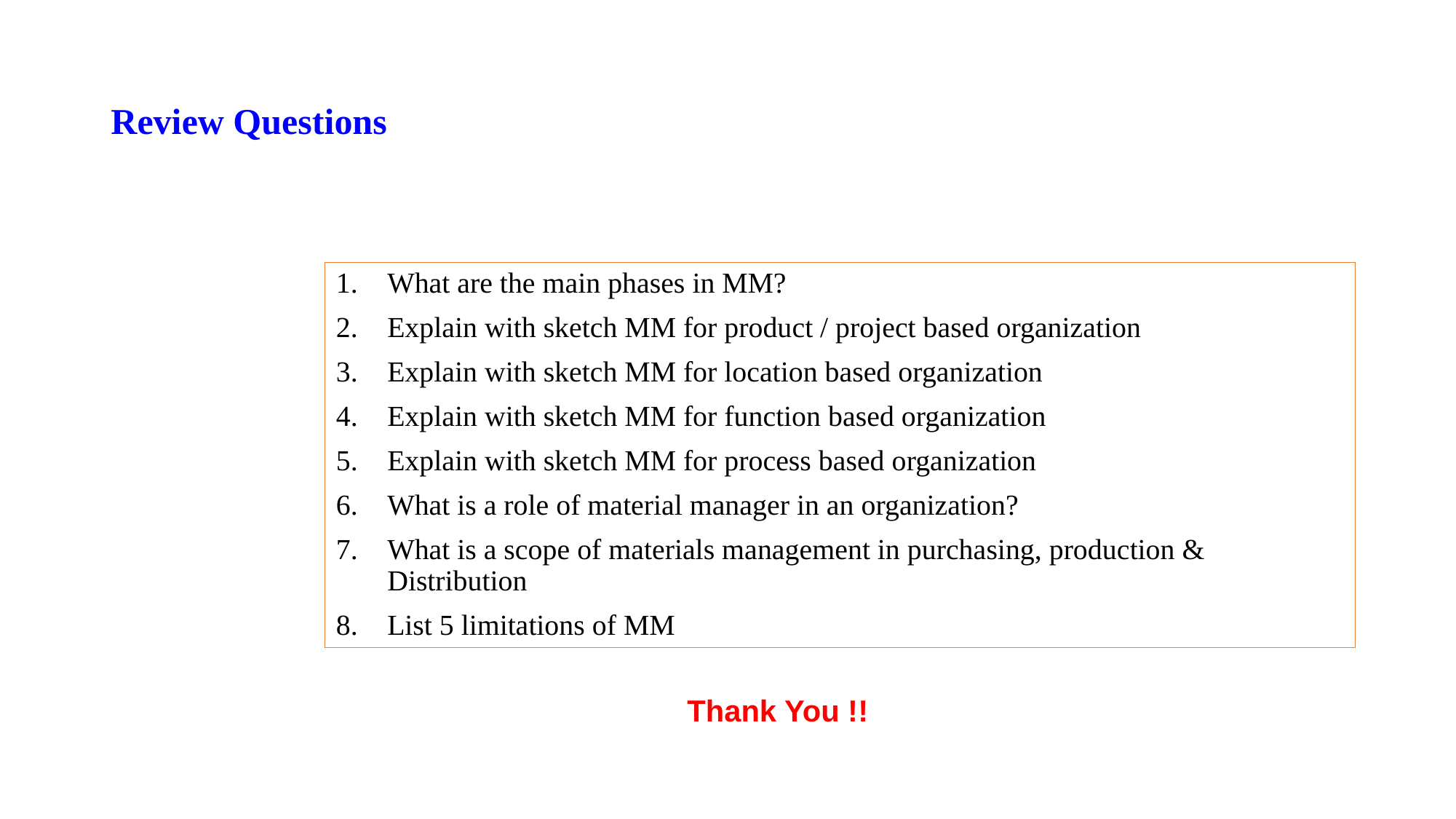

# Review Questions
What are the main phases in MM?
Explain with sketch MM for product / project based organization
Explain with sketch MM for location based organization
Explain with sketch MM for function based organization
Explain with sketch MM for process based organization
What is a role of material manager in an organization?
What is a scope of materials management in purchasing, production & Distribution
List 5 limitations of MM

Thank You !!